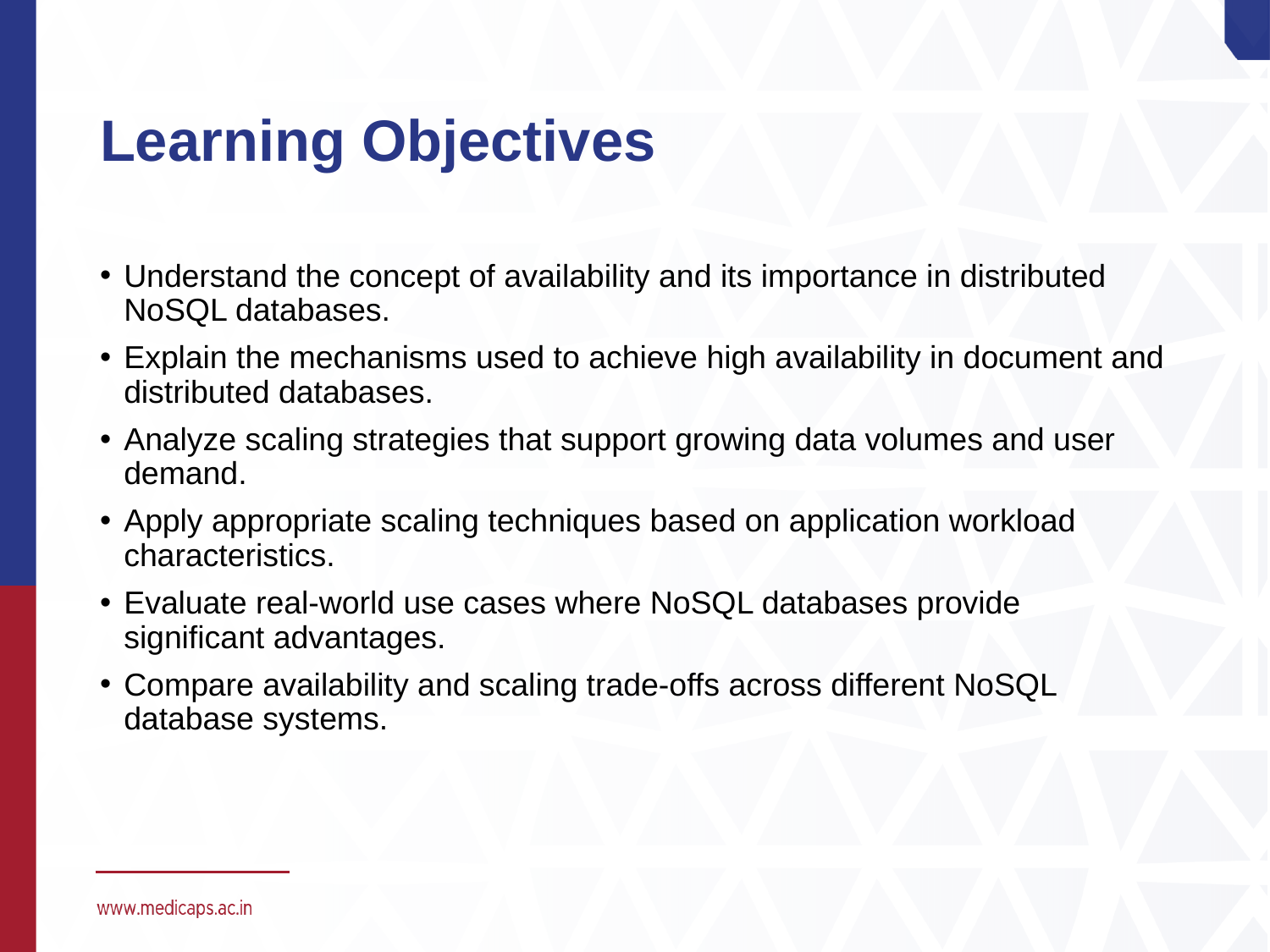

# Learning Objectives
Understand the concept of availability and its importance in distributed NoSQL databases.
Explain the mechanisms used to achieve high availability in document and distributed databases.
Analyze scaling strategies that support growing data volumes and user demand.
Apply appropriate scaling techniques based on application workload characteristics.
Evaluate real-world use cases where NoSQL databases provide significant advantages.
Compare availability and scaling trade-offs across different NoSQL database systems.